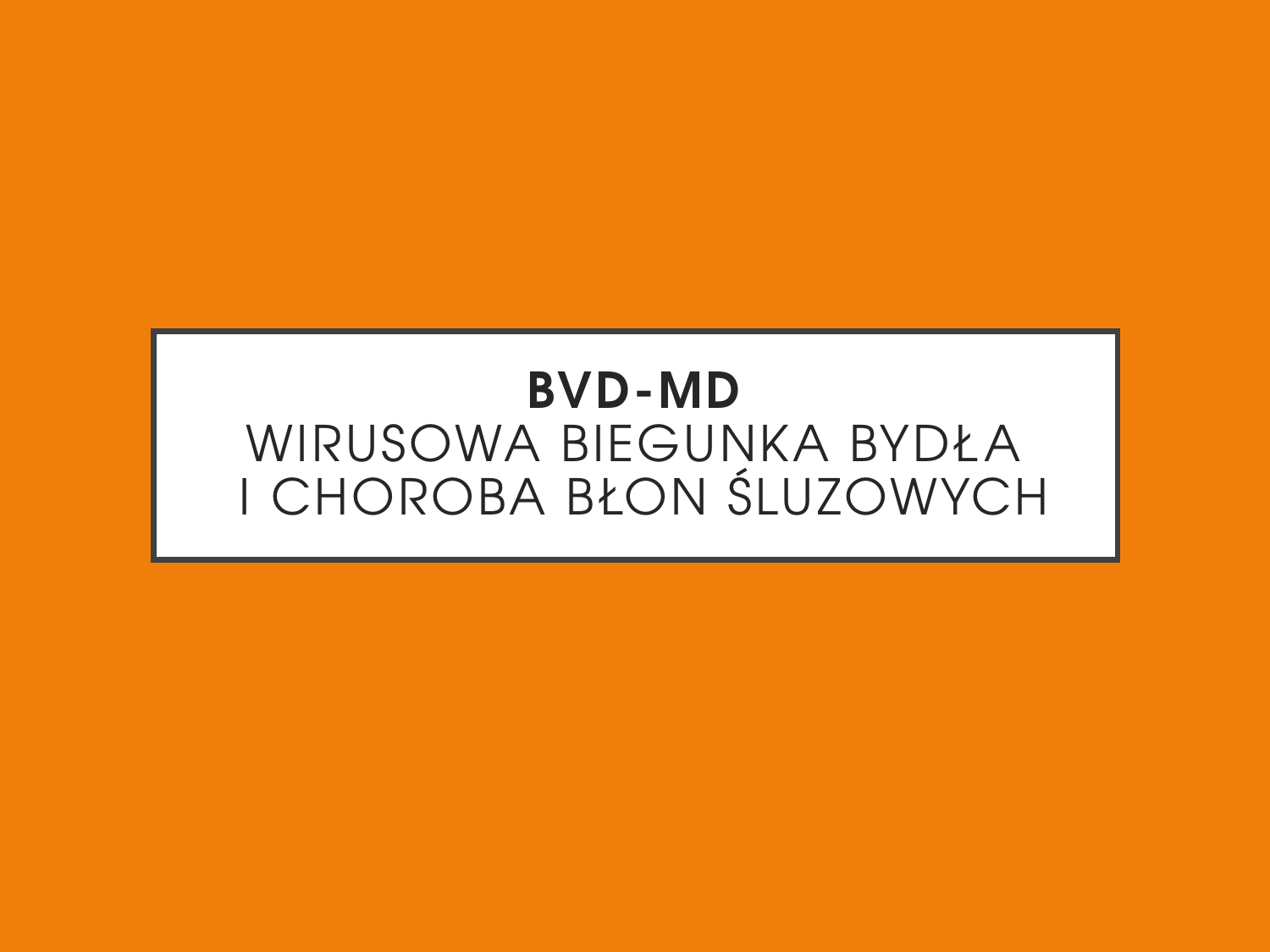

# BVD-MD WIRUSOWA BIEGUNKA BYDŁA I CHOROBA BŁON ŚLUZOWYCH